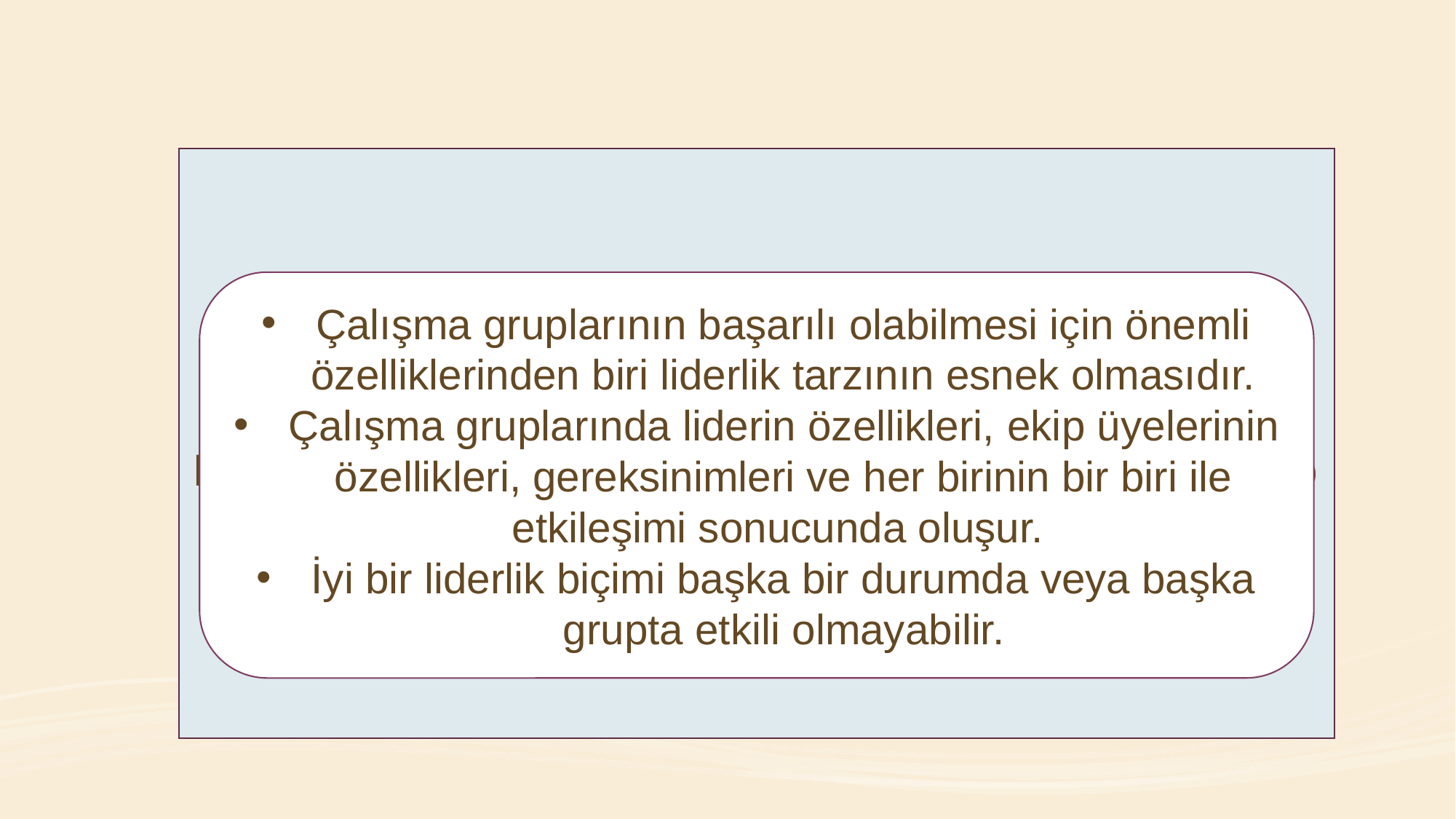

Ekip lideri, ekibin amaçlarına/hedeflerine ulaşması konusunda sorumluluk alır. Ekip lideri, ekibin çalışmasının kolaylaştırılması yoluyla bunu sağlar, gerekli kaynakları ekip için kullanılabilir hale getirir.
Çalışma gruplarının başarılı olabilmesi için önemli özelliklerinden biri liderlik tarzının esnek olmasıdır.
Çalışma gruplarında liderin özellikleri, ekip üyelerinin özellikleri, gereksinimleri ve her birinin bir biri ile etkileşimi sonucunda oluşur.
İyi bir liderlik biçimi başka bir durumda veya başka grupta etkili olmayabilir.